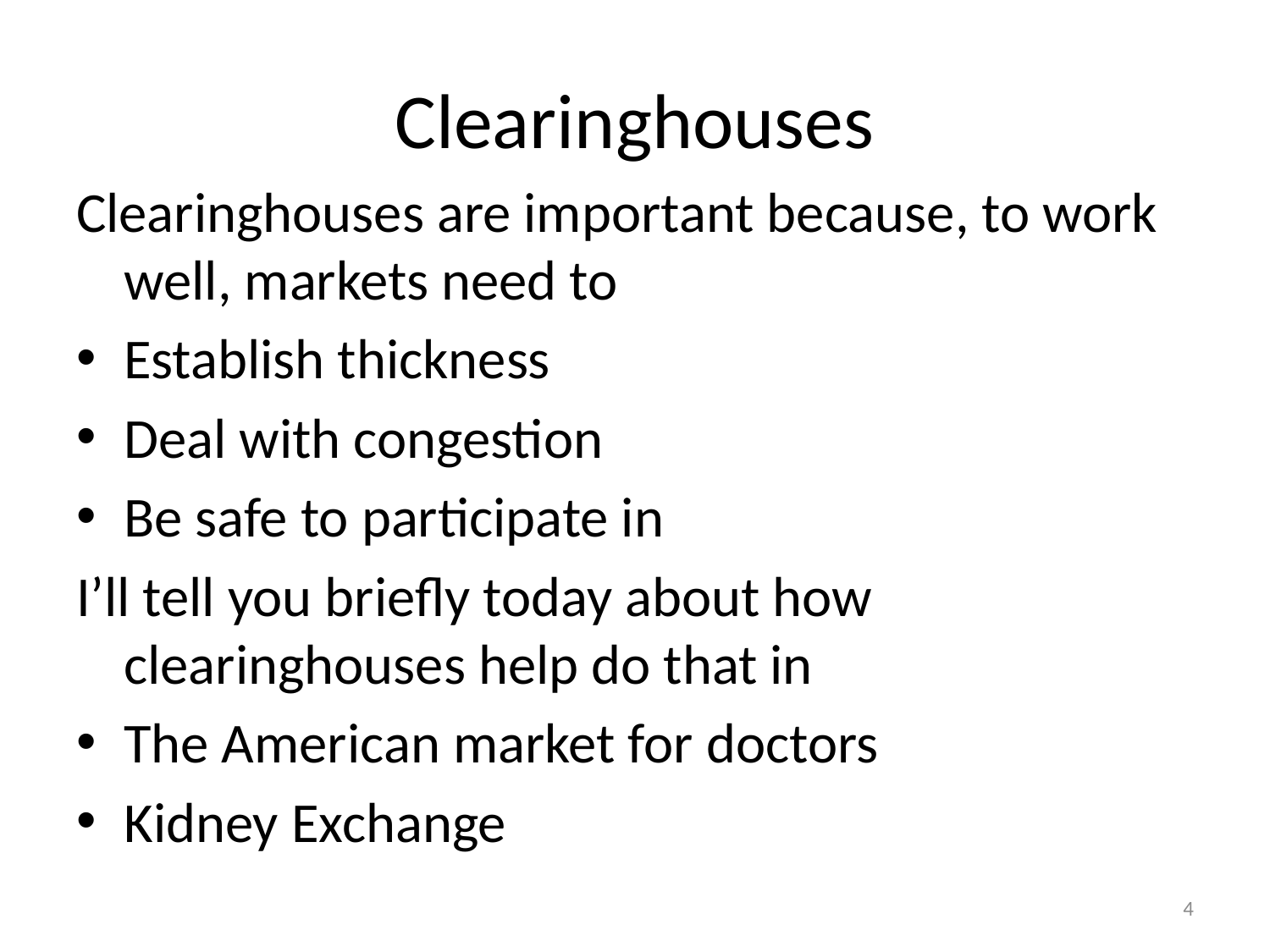

# Clearinghouses
Clearinghouses are important because, to work well, markets need to
Establish thickness
Deal with congestion
Be safe to participate in
I’ll tell you briefly today about how clearinghouses help do that in
The American market for doctors
Kidney Exchange

4